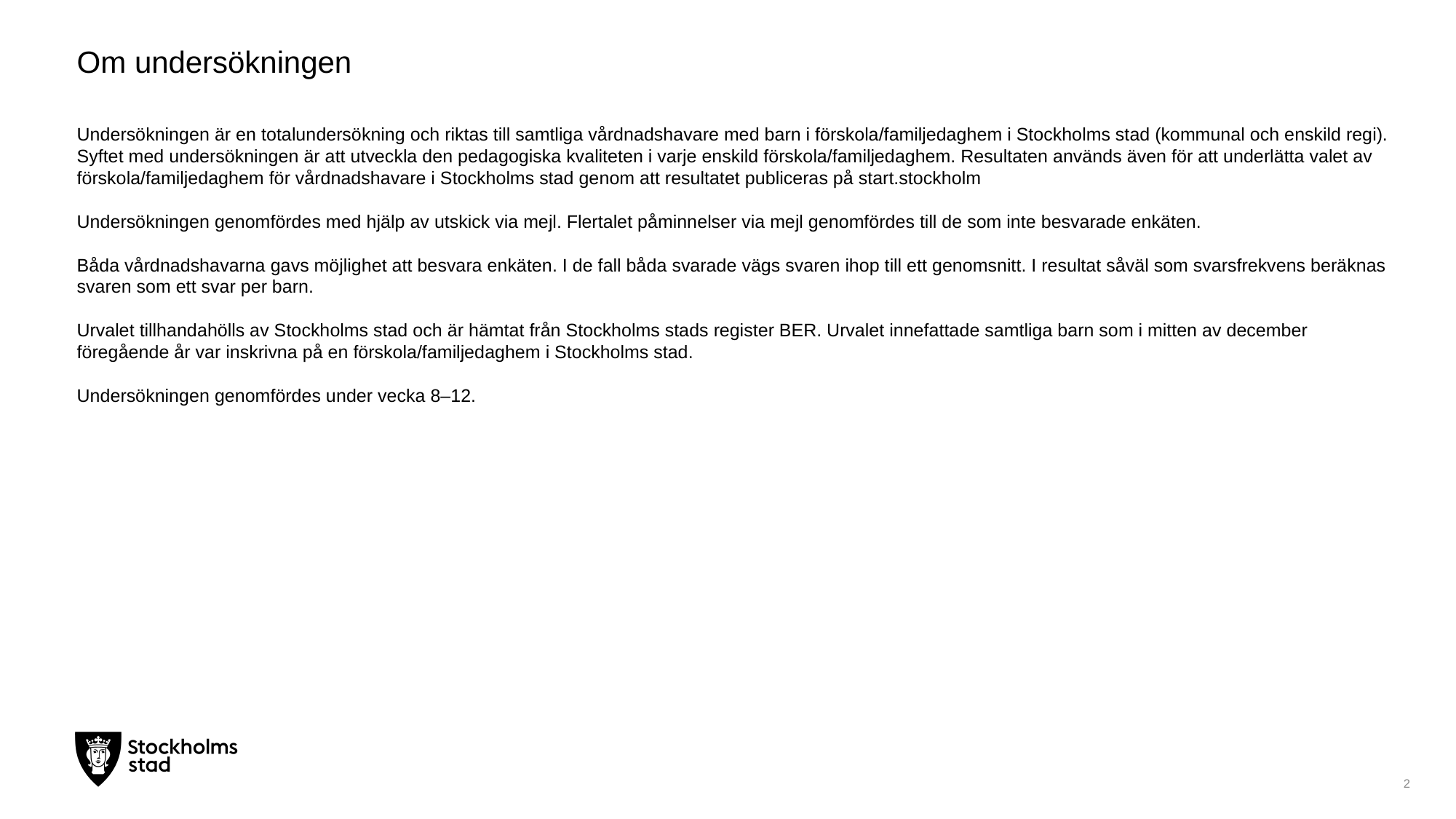

# Om undersökningen
Undersökningen är en totalundersökning och riktas till samtliga vårdnadshavare med barn i förskola/familjedaghem i Stockholms stad (kommunal och enskild regi). Syftet med undersökningen är att utveckla den pedagogiska kvaliteten i varje enskild förskola/familjedaghem. Resultaten används även för att underlätta valet av förskola/familjedaghem för vårdnadshavare i Stockholms stad genom att resultatet publiceras på start.stockholm

Undersökningen genomfördes med hjälp av utskick via mejl. Flertalet påminnelser via mejl genomfördes till de som inte besvarade enkäten.

Båda vårdnadshavarna gavs möjlighet att besvara enkäten. I de fall båda svarade vägs svaren ihop till ett genomsnitt. I resultat såväl som svarsfrekvens beräknas svaren som ett svar per barn.

Urvalet tillhandahölls av Stockholms stad och är hämtat från Stockholms stads register BER. Urvalet innefattade samtliga barn som i mitten av december föregående år var inskrivna på en förskola/familjedaghem i Stockholms stad.

Undersökningen genomfördes under vecka 8–12.
2